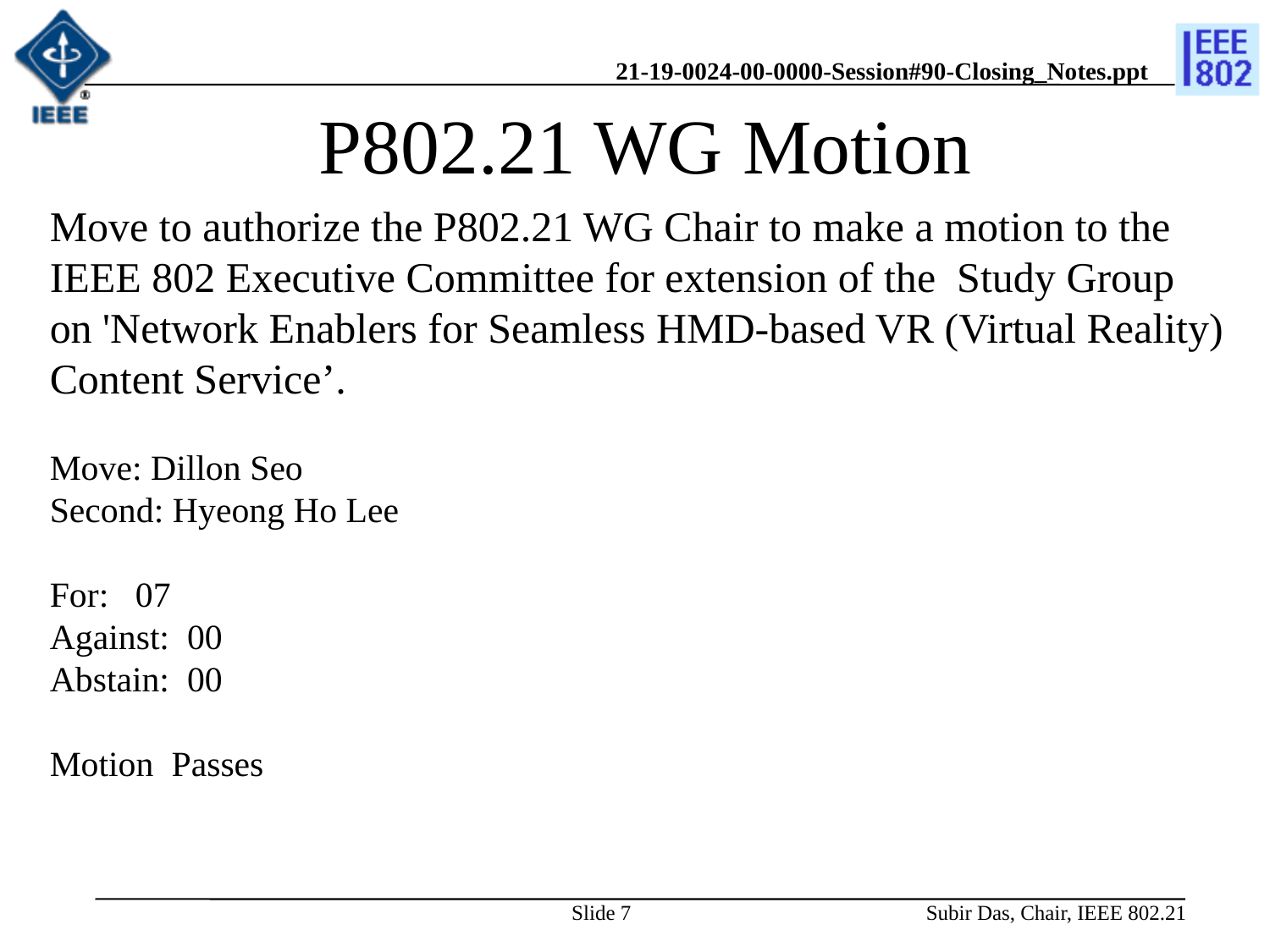

# P802.21 WG Motion
Move to authorize the P802.21 WG Chair to make a motion to the
IEEE 802 Executive Committee for extension of the  Study Group
on 'Network Enablers for Seamless HMD-based VR (Virtual Reality) Content Service’.

Move: Dillon Seo
Second: Hyeong Ho Lee

For:   07
Against:  00
Abstain:  00

Motion  Passes
Slide 7
Subir Das, Chair, IEEE 802.21